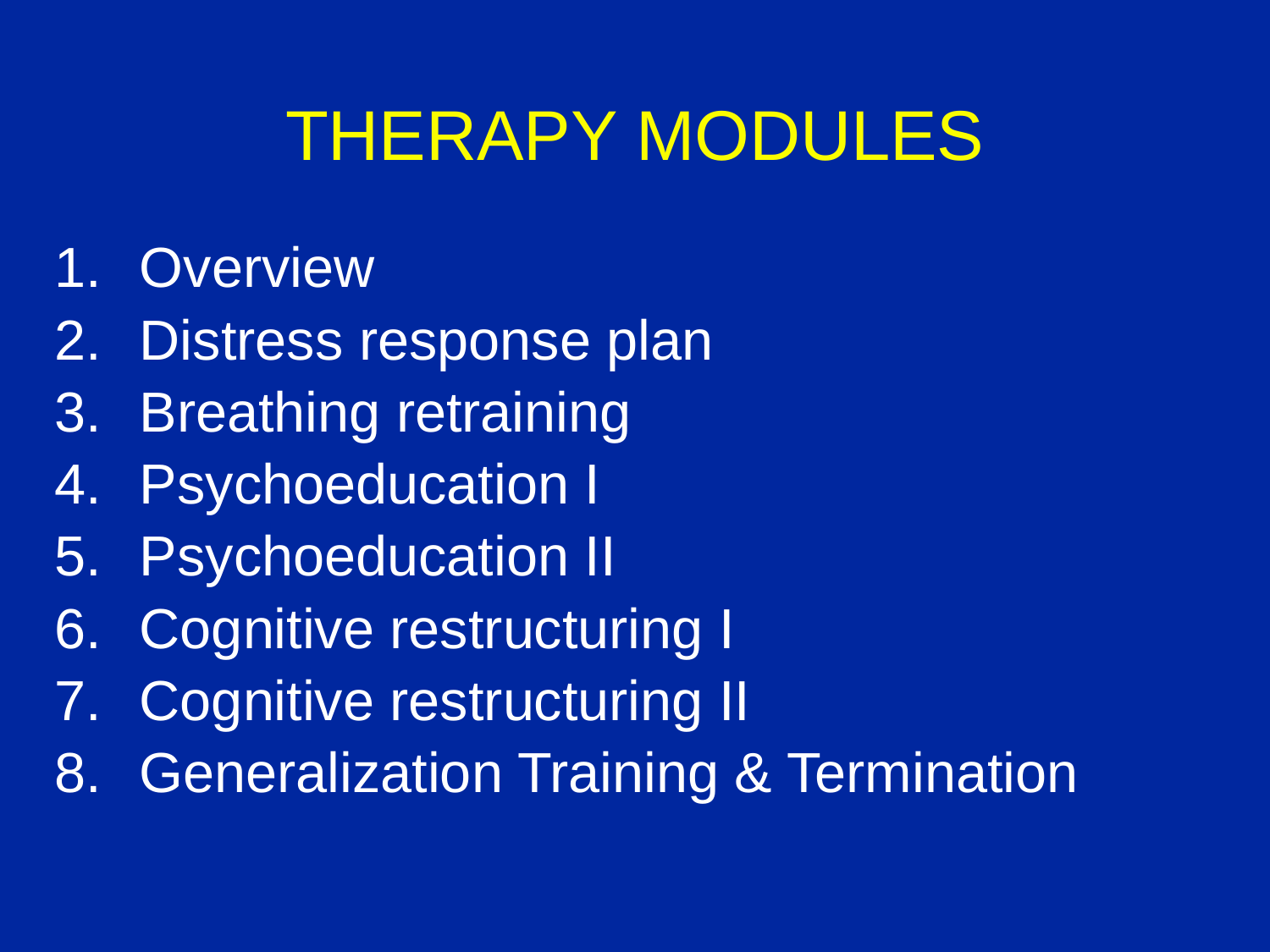

# THERAPY MODULES
Overview
Distress response plan
Breathing retraining
Psychoeducation I
Psychoeducation II
Cognitive restructuring I
Cognitive restructuring II
Generalization Training & Termination